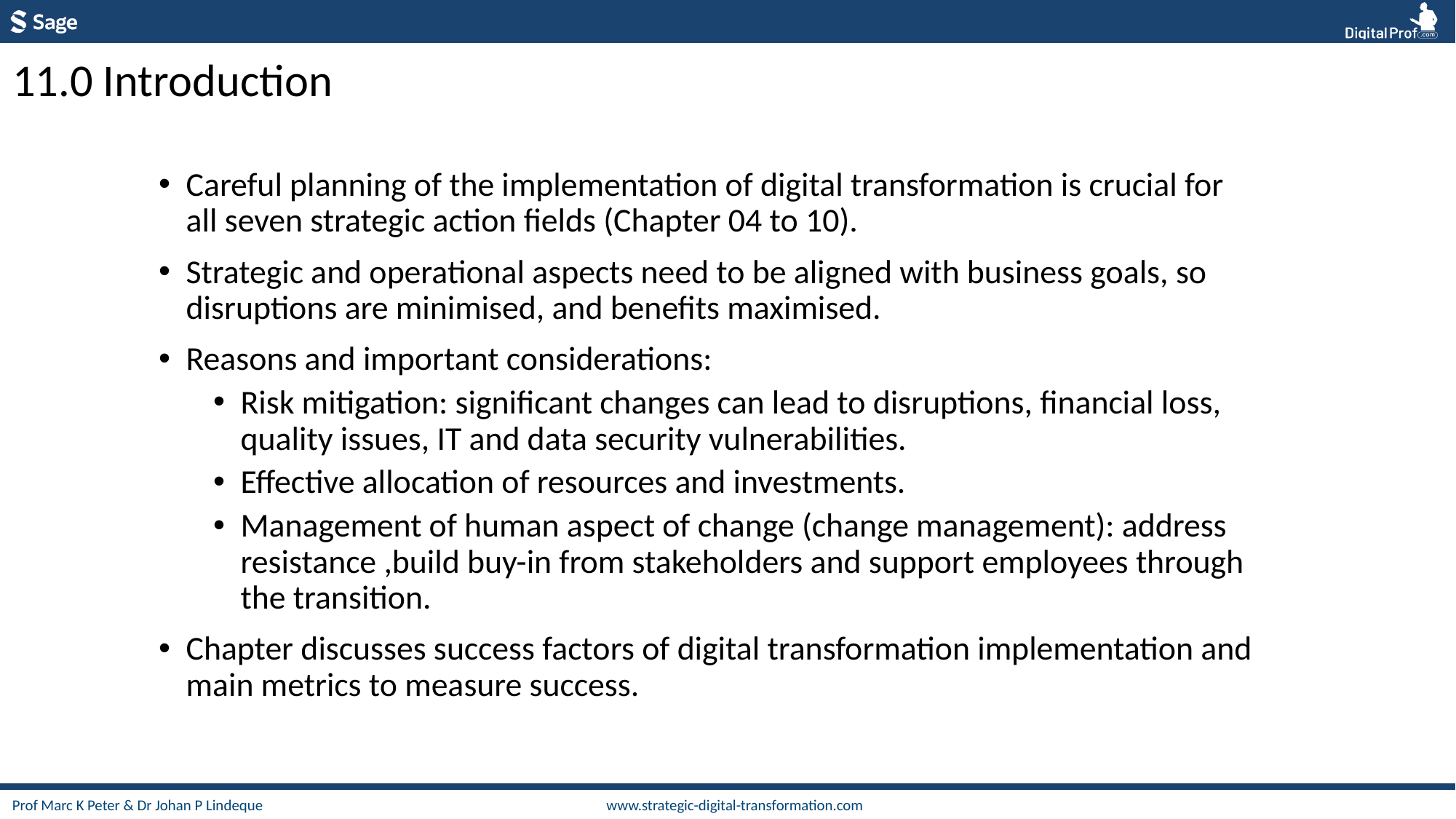

11.0 Introduction
Careful planning of the implementation of digital transformation is crucial for all seven strategic action fields (Chapter 04 to 10).
Strategic and operational aspects need to be aligned with business goals, so disruptions are minimised, and benefits maximised.
Reasons and important considerations:
Risk mitigation: significant changes can lead to disruptions, financial loss, quality issues, IT and data security vulnerabilities.
Effective allocation of resources and investments.
Management of human aspect of change (change management): address resistance ,build buy-in from stakeholders and support employees through the transition.
Chapter discusses success factors of digital transformation implementation and main metrics to measure success.